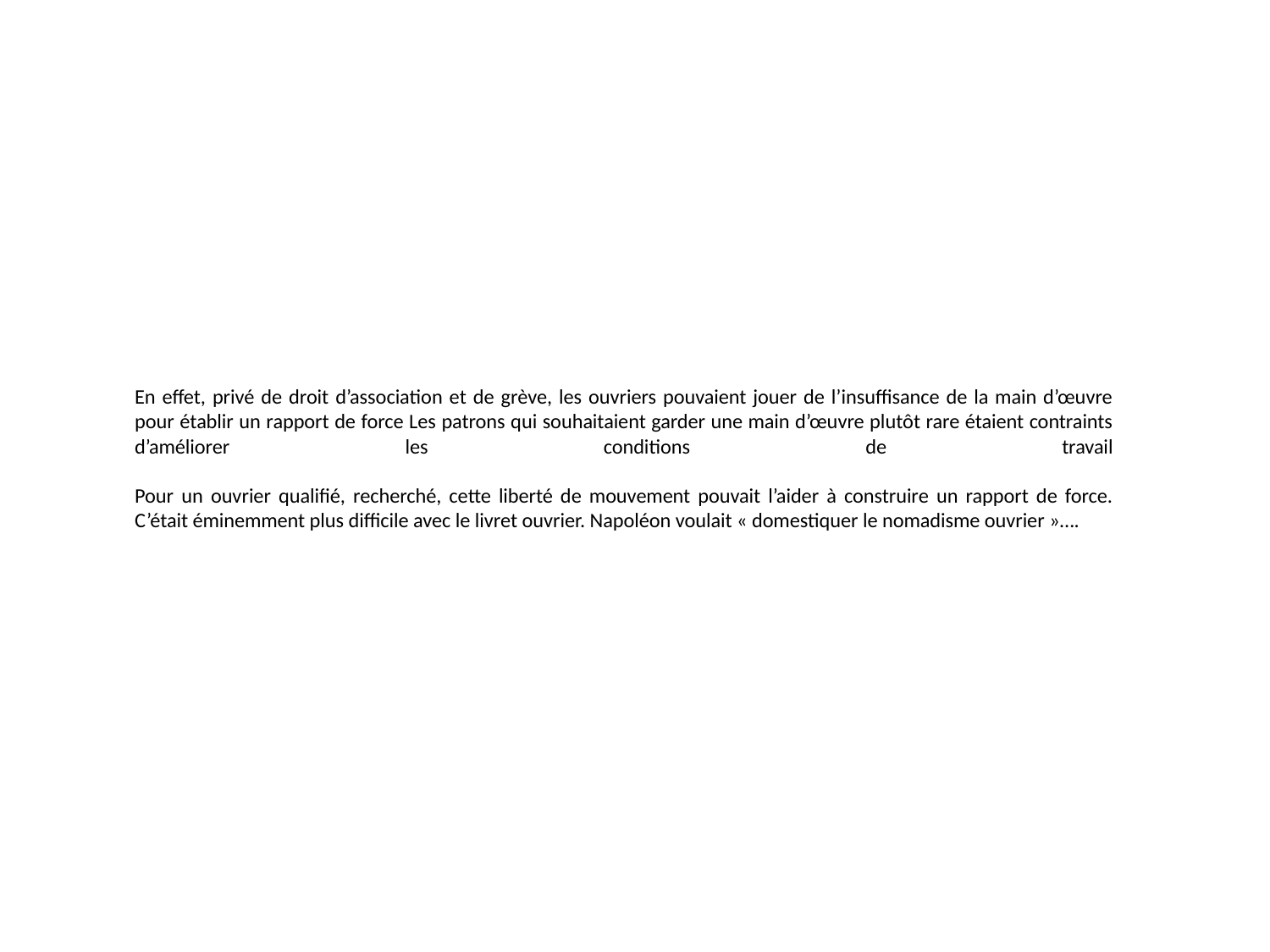

En effet, privé de droit d’association et de grève, les ouvriers pouvaient jouer de l’insuffisance de la main d’œuvre pour établir un rapport de force Les patrons qui souhaitaient garder une main d’œuvre plutôt rare étaient contraints d’améliorer les conditions de travail
Pour un ouvrier qualifié, recherché, cette liberté de mouvement pouvait l’aider à construire un rapport de force. C’était éminemment plus difficile avec le livret ouvrier. Napoléon voulait « domestiquer le nomadisme ouvrier »….